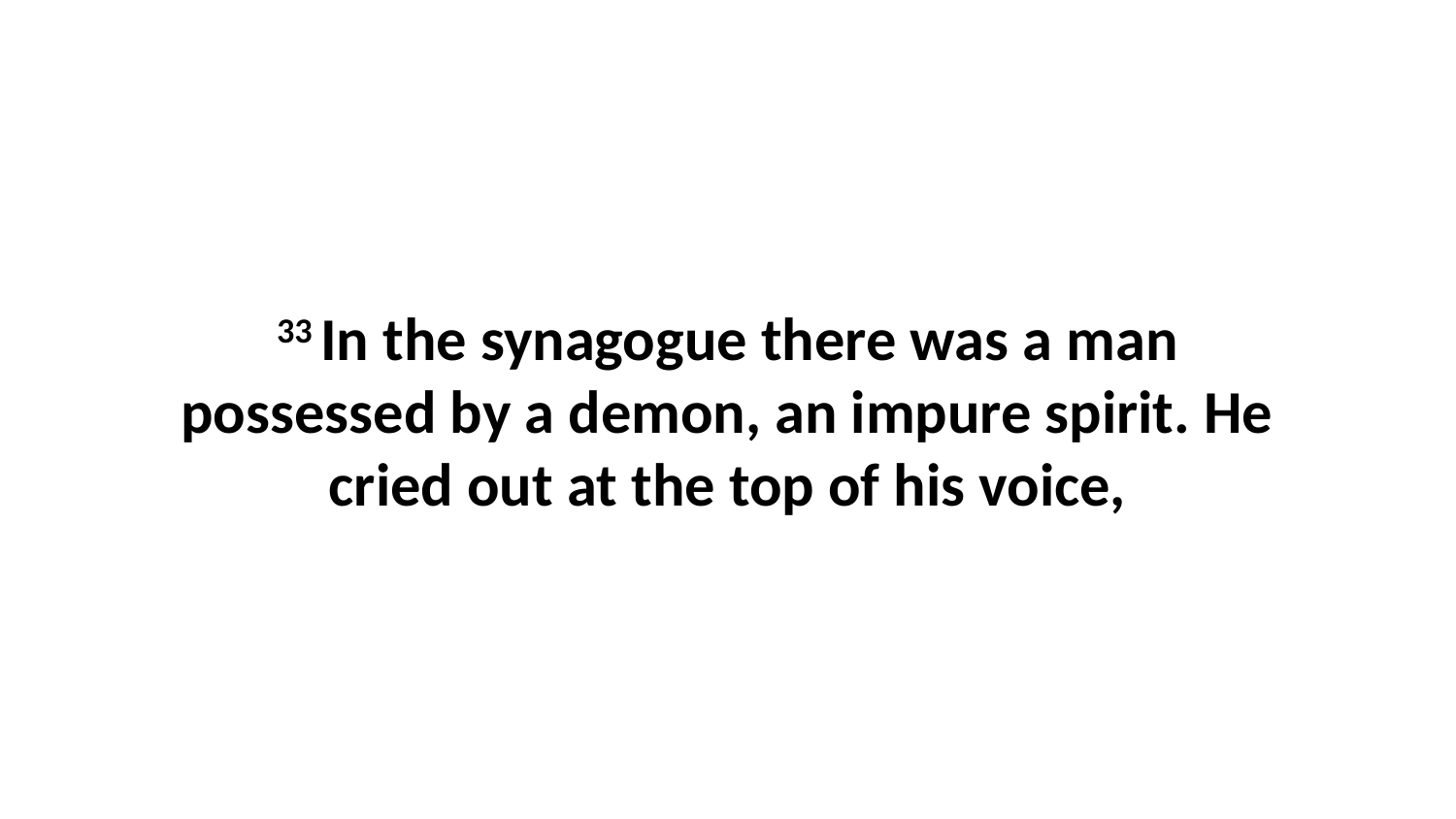

33 In the synagogue there was a man possessed by a demon, an impure spirit. He cried out at the top of his voice,